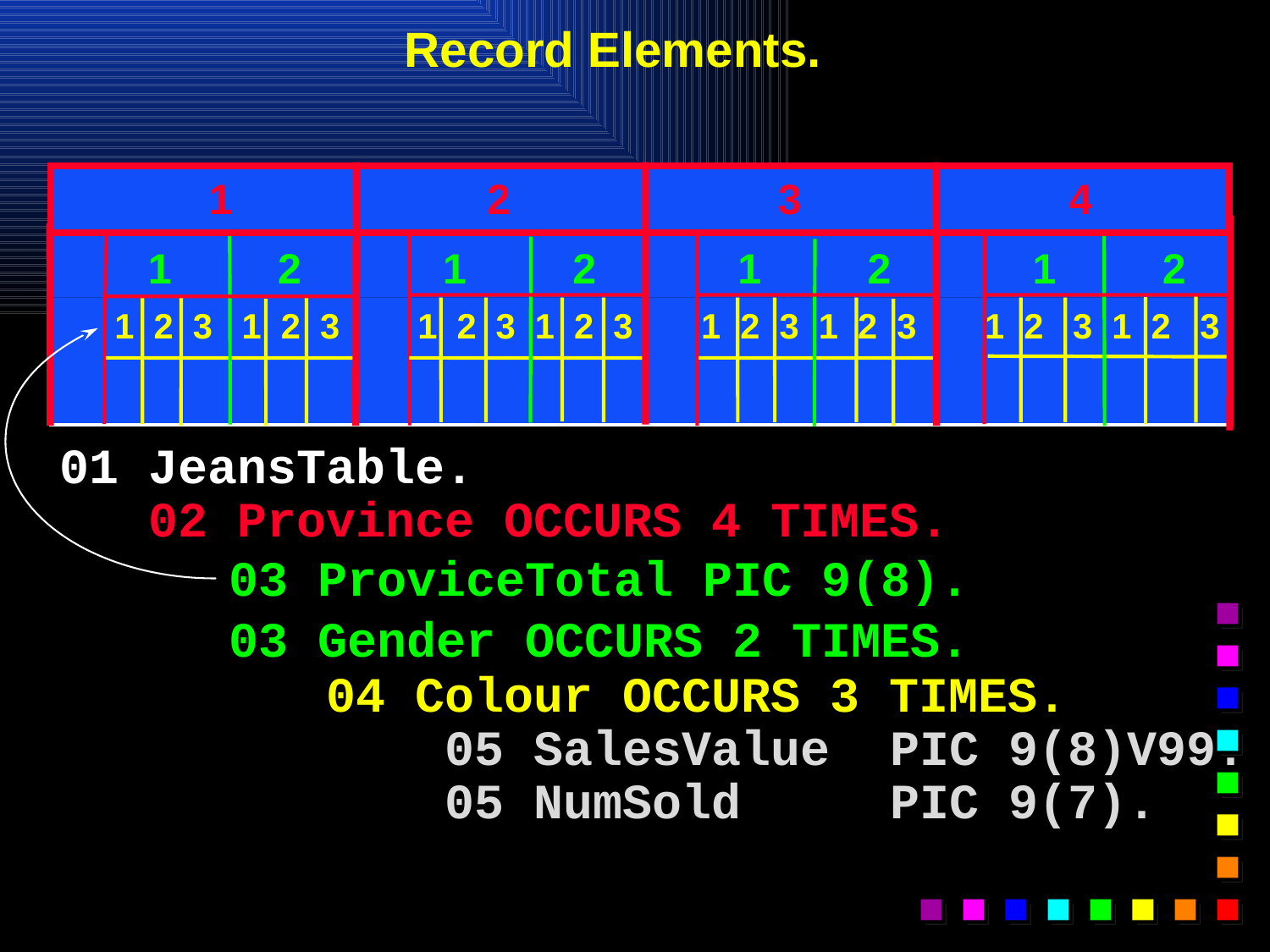

# Record Elements.

	1	2 	3	4

       1         2            1         2            1         2            1         2

      1  2  3   1  2  3        1  2  3  1  2  3       1  2  3  1  2  3       1  2   3  1  2   3

01 JeansTable.
   02 Province OCCURS 4 TIMES.
     03 ProviceTotal PIC 9(8).
     03 Gender OCCURS 2 TIMES.
         04 Colour OCCURS 3 TIMES.
             05 SalesValue  PIC 9(8)V99.
             05 NumSold     PIC 9(7).